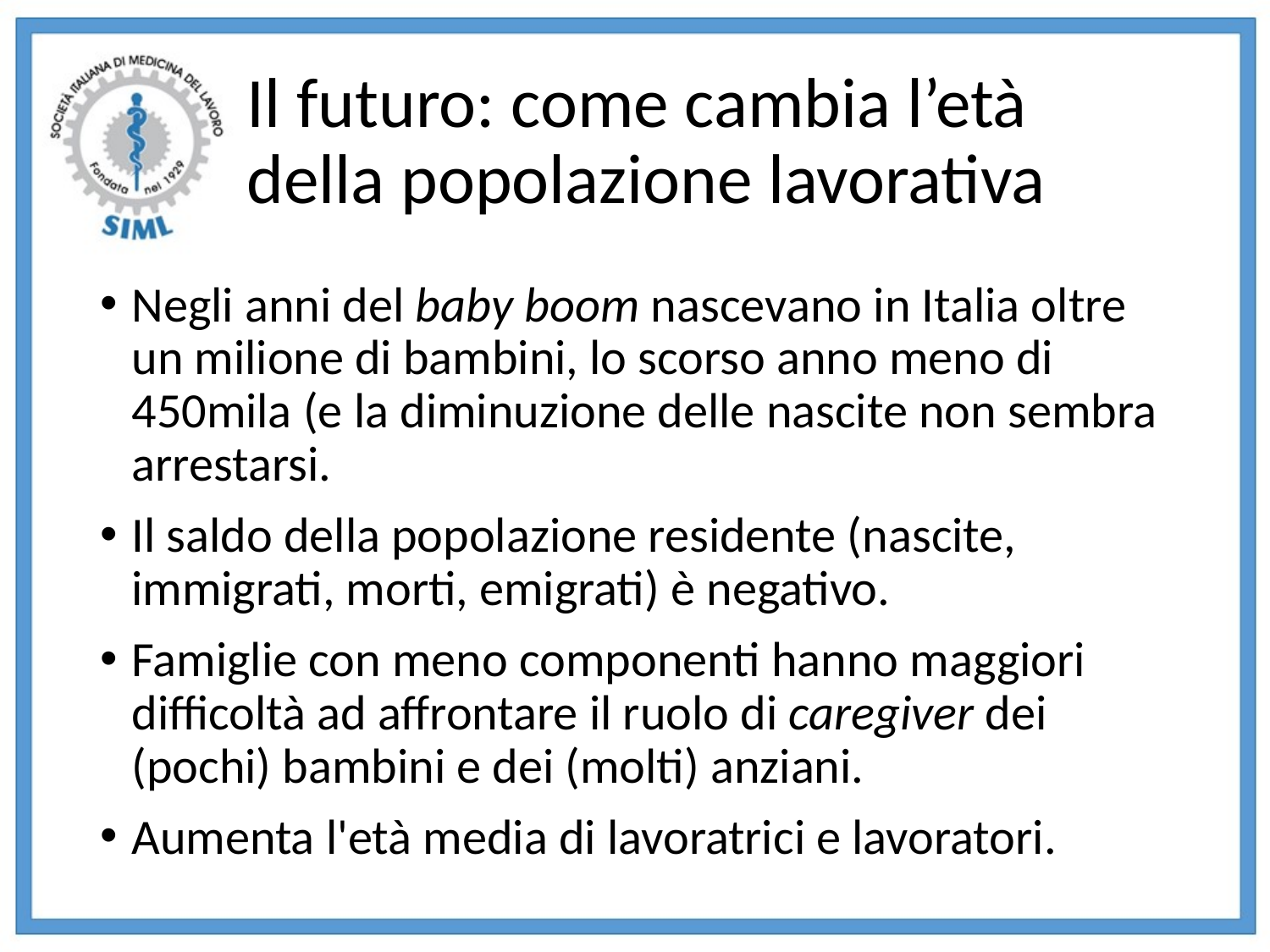

# Il futuro: come cambia l’età della popolazione lavorativa
Negli anni del baby boom nascevano in Italia oltre un milione di bambini, lo scorso anno meno di 450mila (e la diminuzione delle nascite non sembra arrestarsi.
Il saldo della popolazione residente (nascite, immigrati, morti, emigrati) è negativo.
Famiglie con meno componenti hanno maggiori difficoltà ad affrontare il ruolo di caregiver dei (pochi) bambini e dei (molti) anziani.
Aumenta l'età media di lavoratrici e lavoratori.